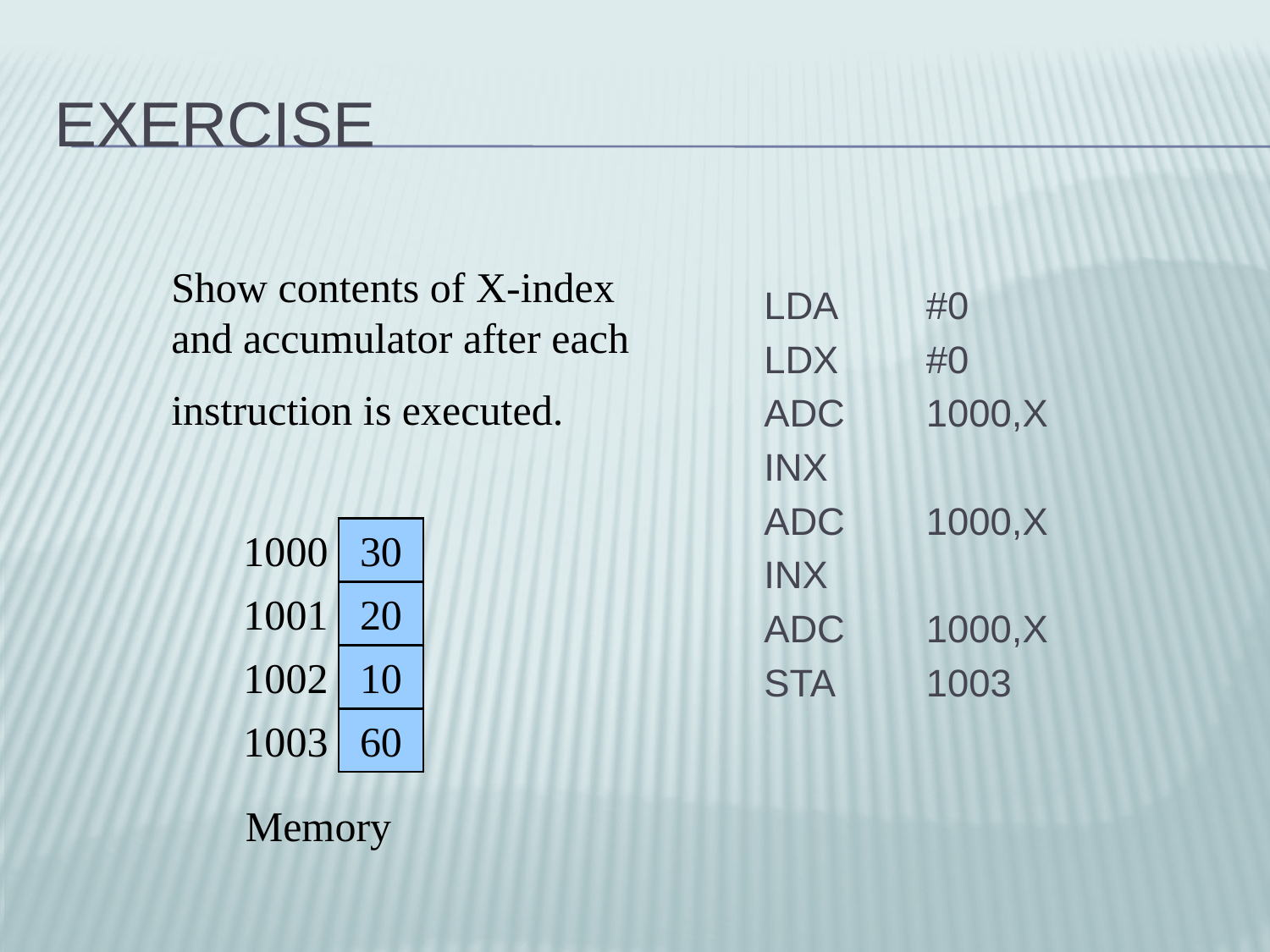

# Exercise
Show contents of X-index and accumulator after each
instruction is executed.
LDA	#0
LDX	#0
ADC	1000,X
INX
ADC	1000,X
INX
ADC	1000,X
STA	1003

1000
30
1001
20
1002
10
1003
60
Memory